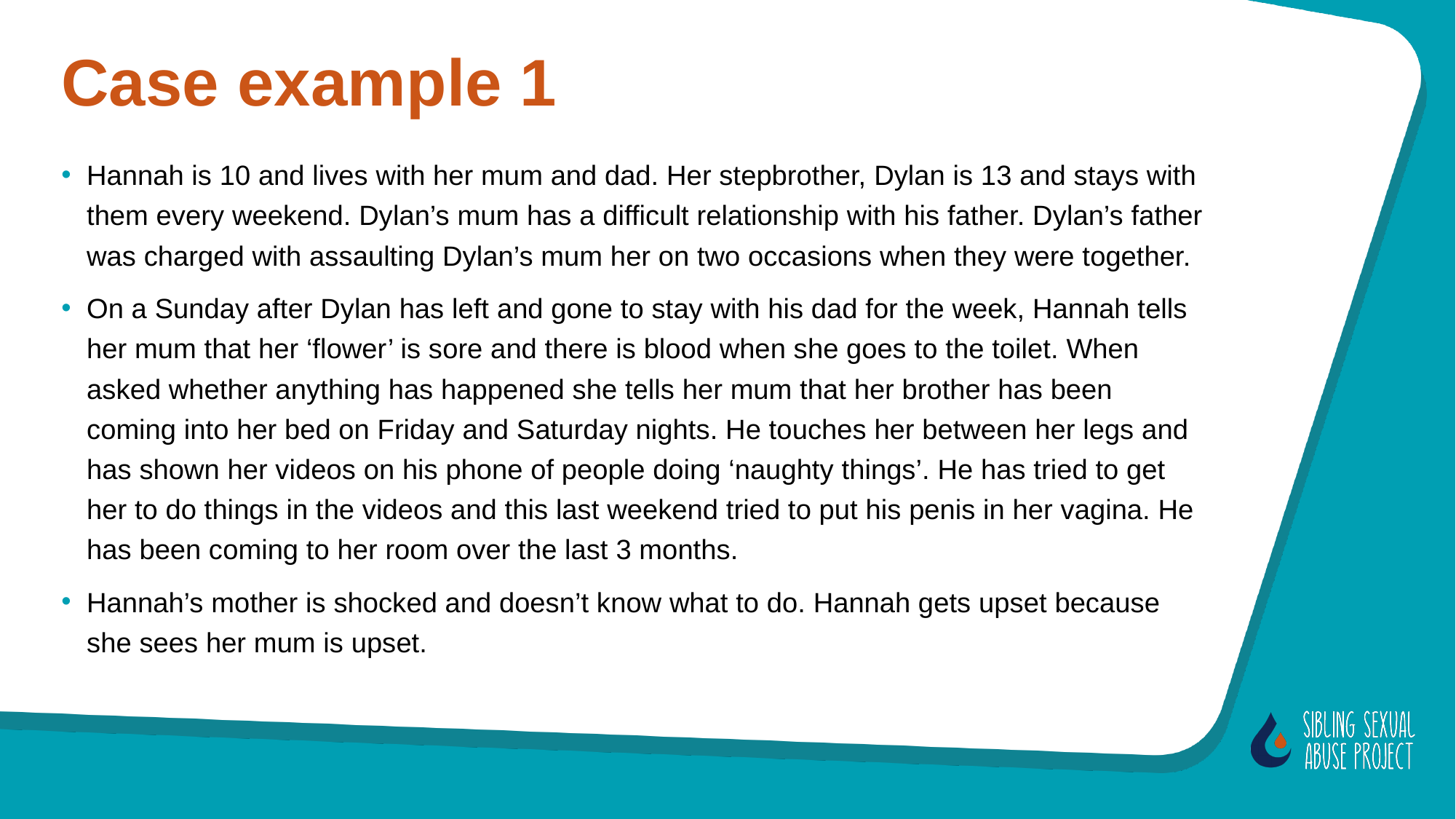

# Case example 1
Hannah is 10 and lives with her mum and dad. Her stepbrother, Dylan is 13 and stays with them every weekend. Dylan’s mum has a difficult relationship with his father. Dylan’s father was charged with assaulting Dylan’s mum her on two occasions when they were together.
On a Sunday after Dylan has left and gone to stay with his dad for the week, Hannah tells her mum that her ‘flower’ is sore and there is blood when she goes to the toilet. When asked whether anything has happened she tells her mum that her brother has been coming into her bed on Friday and Saturday nights. He touches her between her legs and has shown her videos on his phone of people doing ‘naughty things’. He has tried to get her to do things in the videos and this last weekend tried to put his penis in her vagina. He has been coming to her room over the last 3 months.
Hannah’s mother is shocked and doesn’t know what to do. Hannah gets upset because she sees her mum is upset.